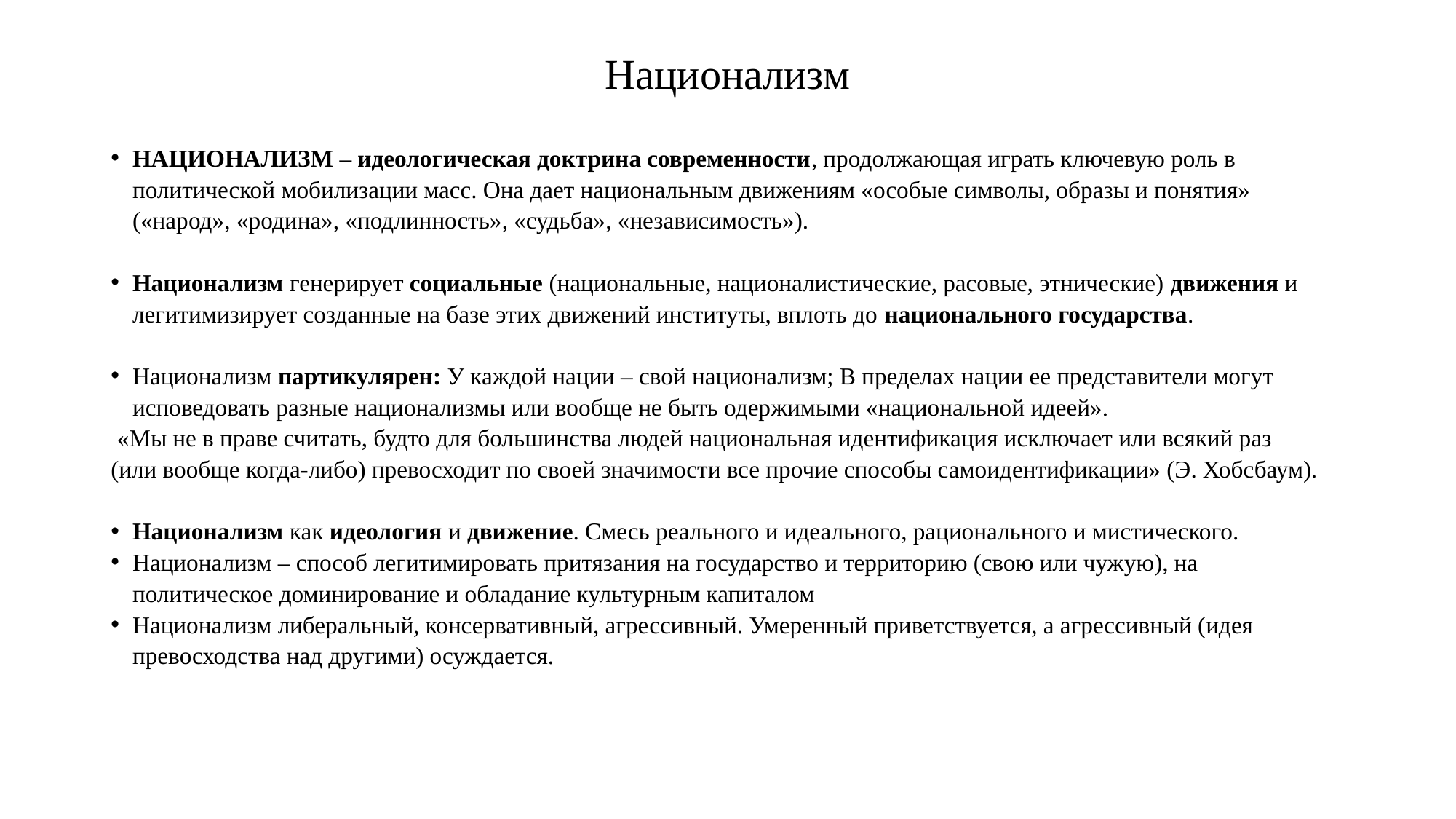

# Национализм
НАЦИОНАЛИЗМ – идеологическая доктрина современности, продолжающая играть ключевую роль в политической мобилизации масс. Она дает национальным движениям «особые символы, образы и понятия» («народ», «родина», «подлинность», «судьба», «независимость»).

Национализм генерирует социальные (национальные, националистические, расовые, этнические) движения и легитимизирует созданные на базе этих движений институты, вплоть до национального государства.

Национализм партикулярен: У каждой нации – свой национализм; В пределах нации ее представители могут исповедовать разные национализмы или вообще не быть одержимыми «национальной идеей».
 «Мы не в праве считать, будто для большинства людей национальная идентификация исключает или всякий раз     (или вообще когда-либо) превосходит по своей значимости все прочие способы самоидентификации» (Э. Хобсбаум).

Национализм как идеология и движение. Смесь реального и идеального, рационального и мистического.
Национализм – способ легитимировать притязания на государство и территорию (свою или чужую), на политическое доминирование и обладание культурным капиталом
Национализм либеральный, консервативный, агрессивный. Умеренный приветствуется, а агрессивный (идея превосходства над другими) осуждается.